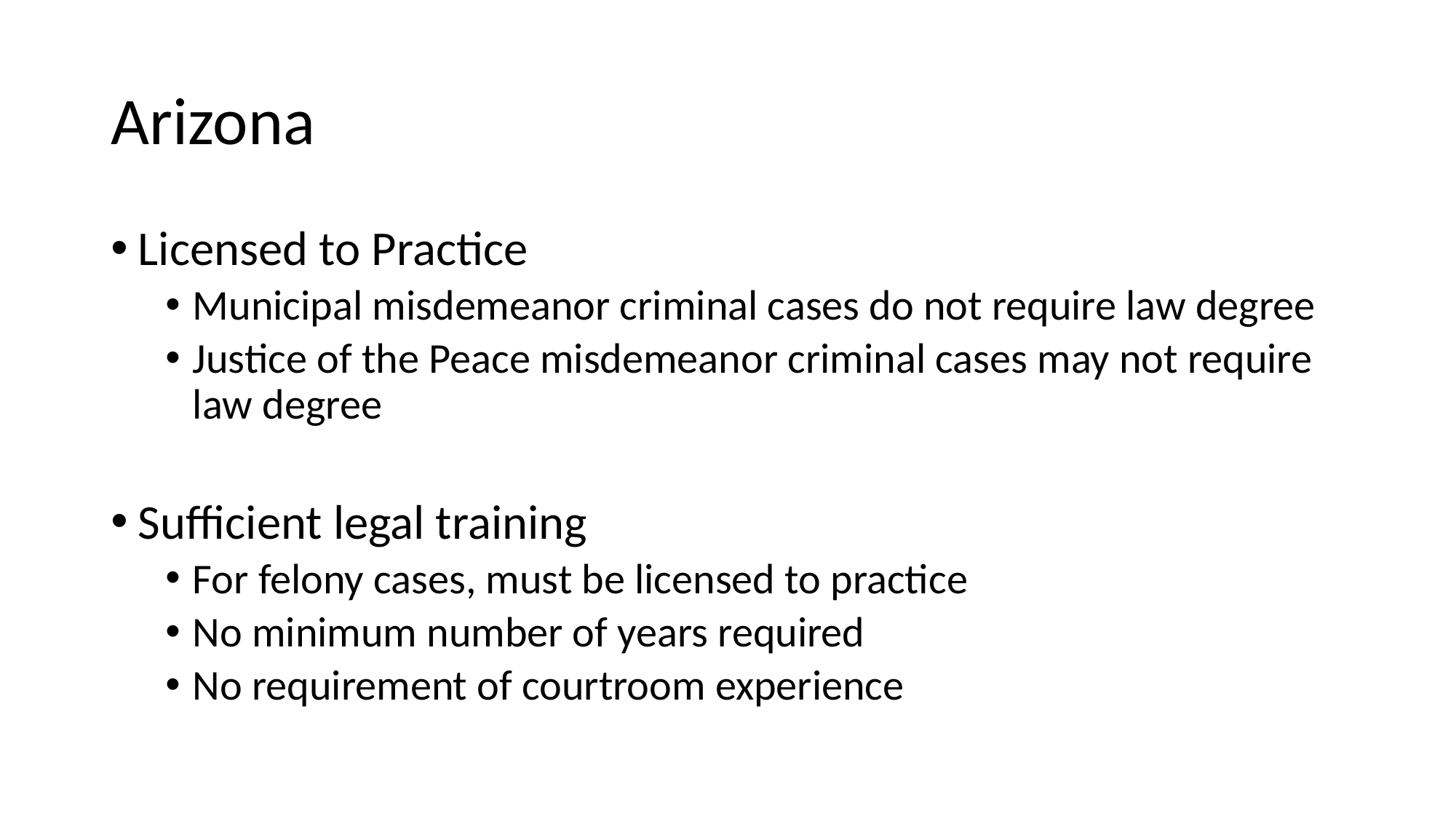

# Arizona
Licensed to Practice
Municipal misdemeanor criminal cases do not require law degree
Justice of the Peace misdemeanor criminal cases may not require law degree

Sufficient legal training
For felony cases, must be licensed to practice
No minimum number of years required
No requirement of courtroom experience